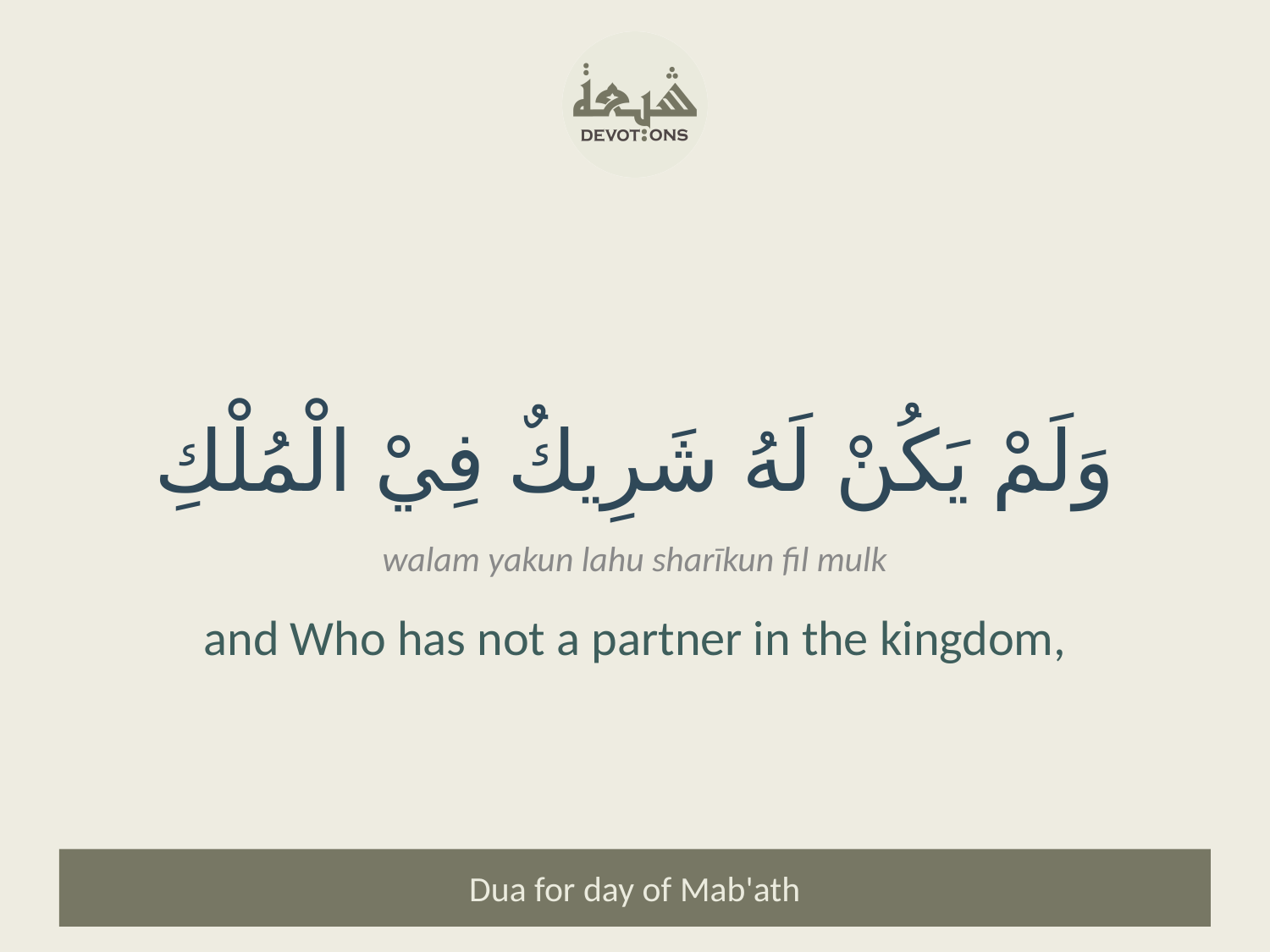

وَلَمْ يَكُنْ لَهُ شَرِيكٌ فِيْ الْمُلْكِ
walam yakun lahu sharīkun fil mulk
and Who has not a partner in the kingdom,
Dua for day of Mab'ath